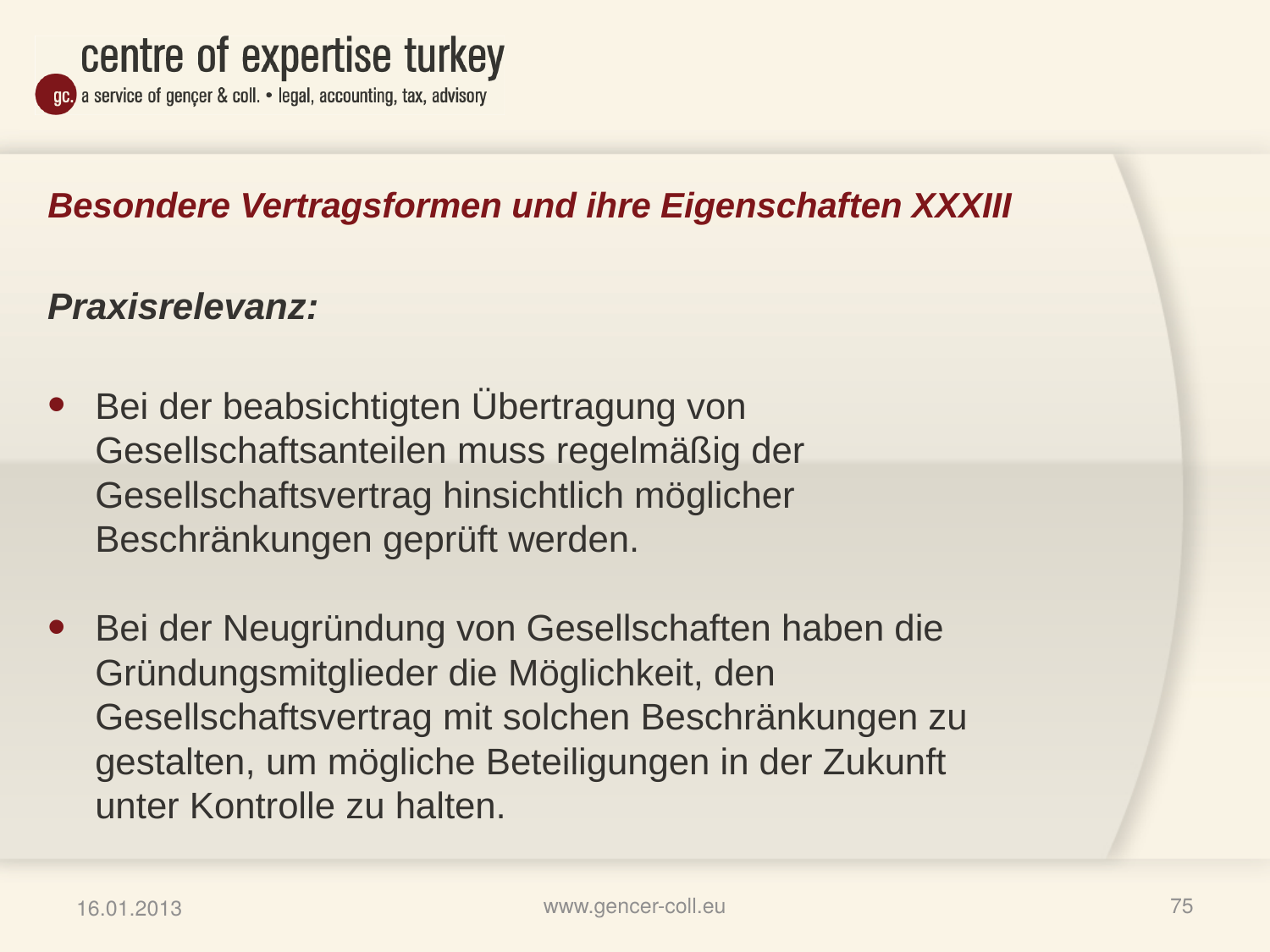

# Besondere Vertragsformen und ihre Eigenschaften XXXIII
Praxisrelevanz:

Bei der beabsichtigten Übertragung von Gesellschaftsanteilen muss regelmäßig der Gesellschaftsvertrag hinsichtlich möglicher Beschränkungen geprüft werden.

Bei der Neugründung von Gesellschaften haben die Gründungsmitglieder die Möglichkeit, den Gesellschaftsvertrag mit solchen Beschränkungen zu gestalten, um mögliche Beteiligungen in der Zukunft unter Kontrolle zu halten.

16.01.2013
www.gencer-coll.eu
75